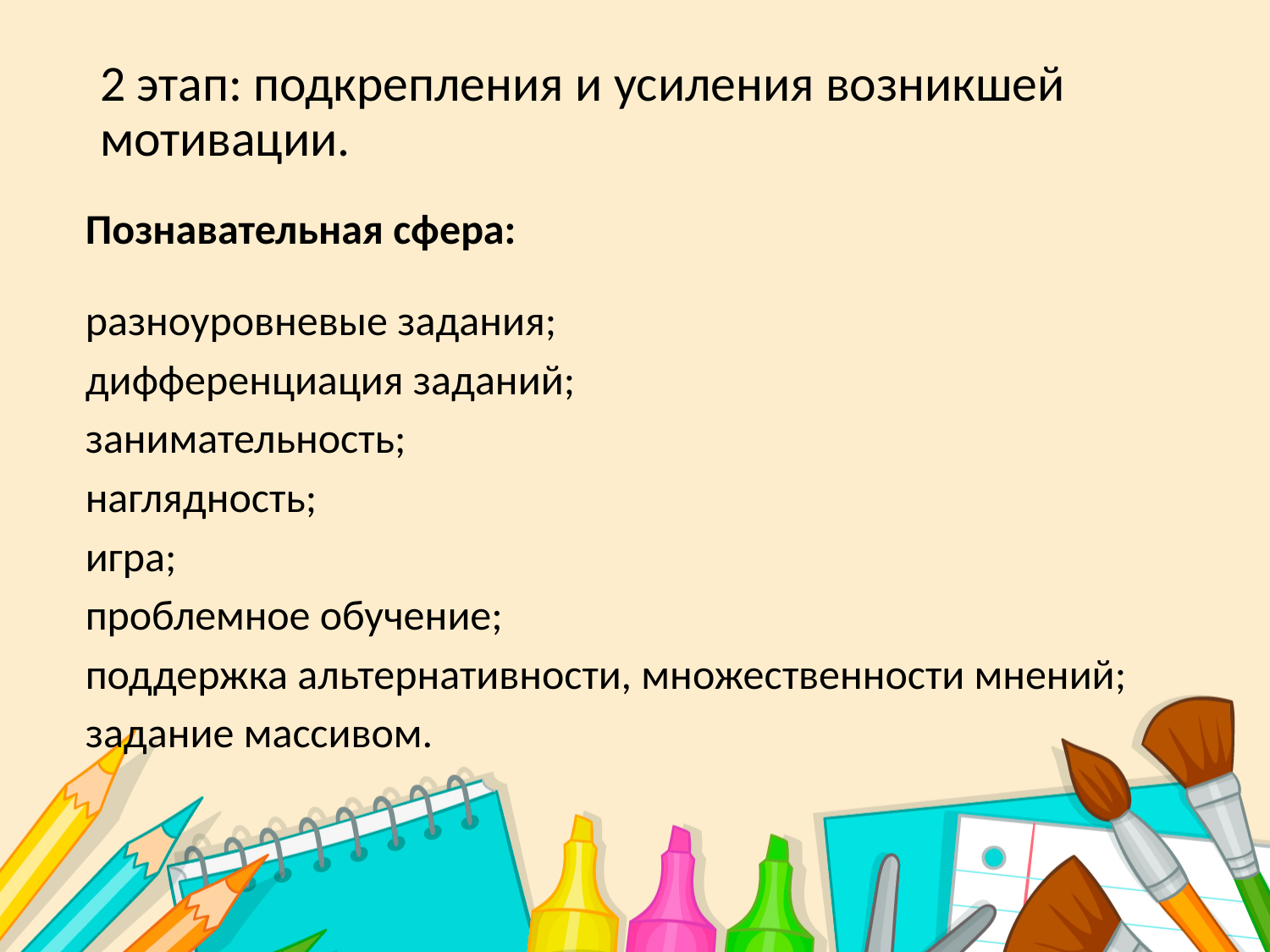

# 2 этап: подкрепления и усиления возникшей мотивации.
Познавательная сфера: 
разноуровневые задания;
дифференциация заданий;
занимательность;
наглядность;
игра;
проблемное обучение;
поддержка альтернативности, множественности мнений;
задание массивом.